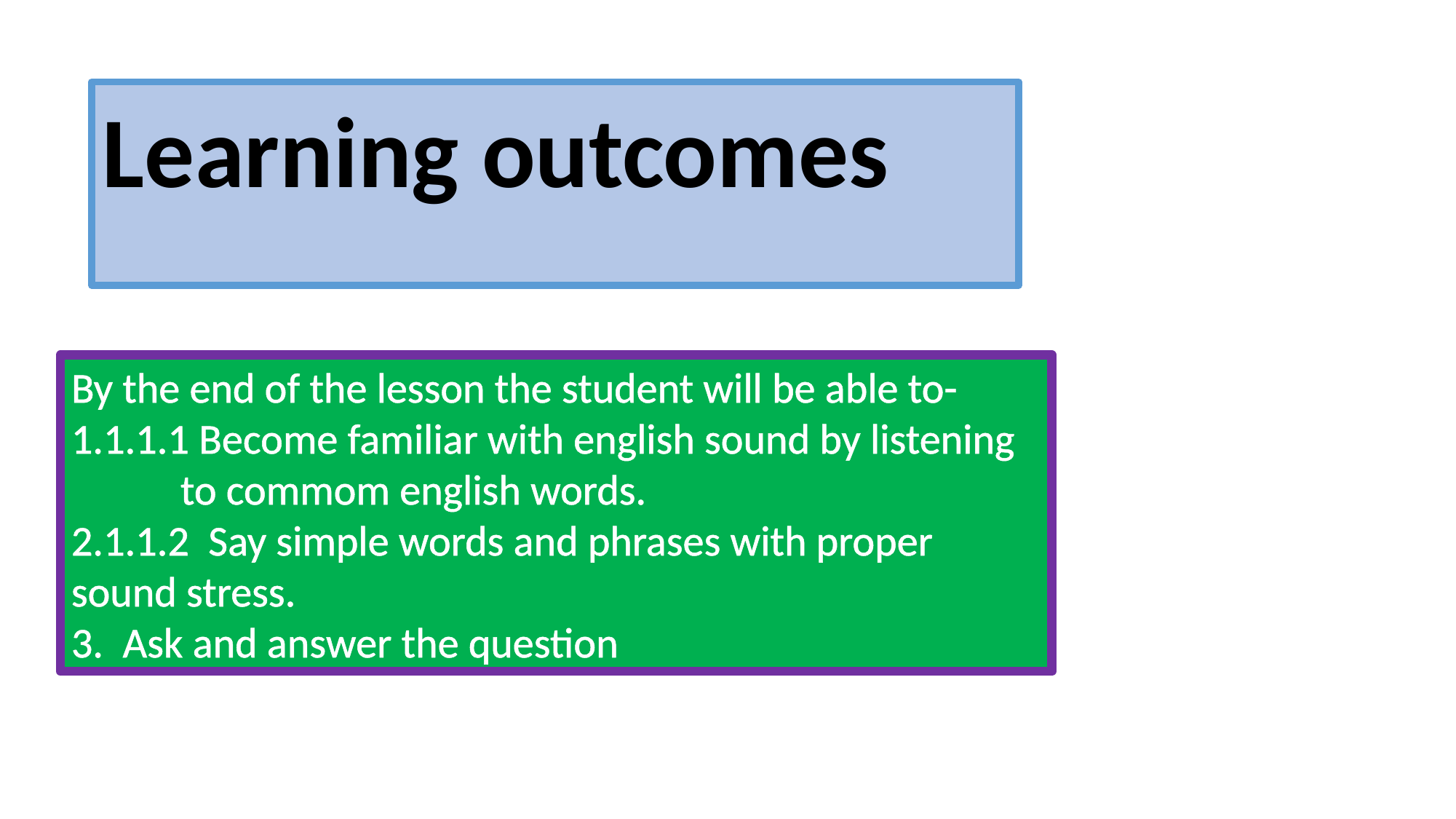

Learning outcomes

By the end of the lesson the student will be able to-
1.1.1.1 Become familiar with english sound by listening      	to commom english words.
2.1.1.2  Say simple words and phrases with proper 	    sound stress.
3.  Ask and answer the question